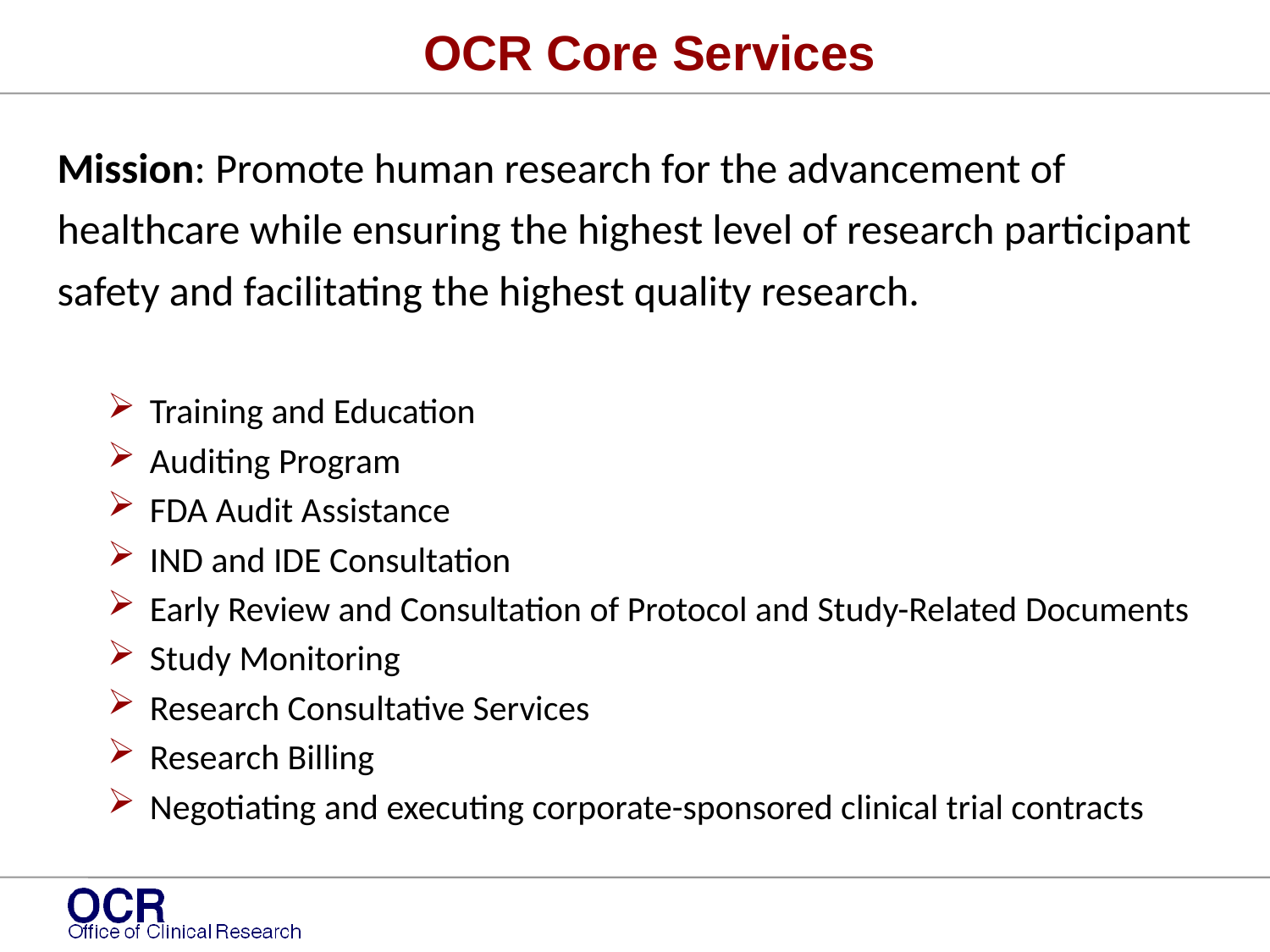

# OCR Core Services

      Mission: Promote human research for the advancement of
      healthcare while ensuring the highest level of research participant
      safety and facilitating the highest quality research.

Training and Education
Auditing Program
FDA Audit Assistance
IND and IDE Consultation
Early Review and Consultation of Protocol and Study-Related Documents
Study Monitoring
Research Consultative Services
Research Billing
Negotiating and executing corporate-sponsored clinical trial contracts